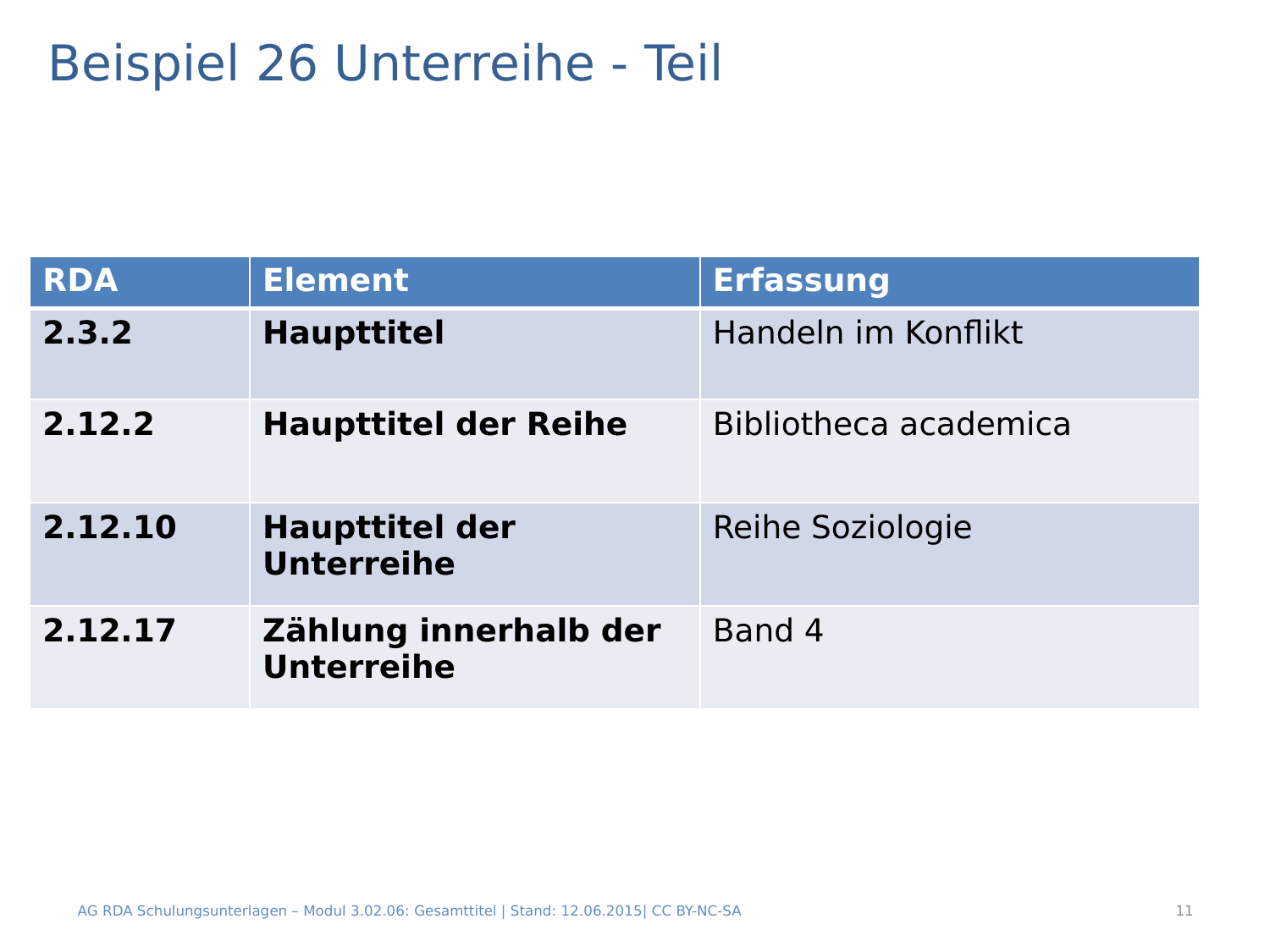

# Beispiel 26 Unterreihe - Teil
| RDA | Element | Erfassung |
| --- | --- | --- |
| 2.3.2 | Haupttitel | Handeln im Konflikt |
| 2.12.2 | Haupttitel der Reihe | Bibliotheca academica |
| 2.12.10 | Haupttitel der Unterreihe | Reihe Soziologie |
| 2.12.17 | Zählung innerhalb der Unterreihe | Band 4 |

AG RDA Schulungsunterlagen – Modul 3.02.06: Gesamttitel | Stand: 12.06.2015| CC BY-NC-SA
11